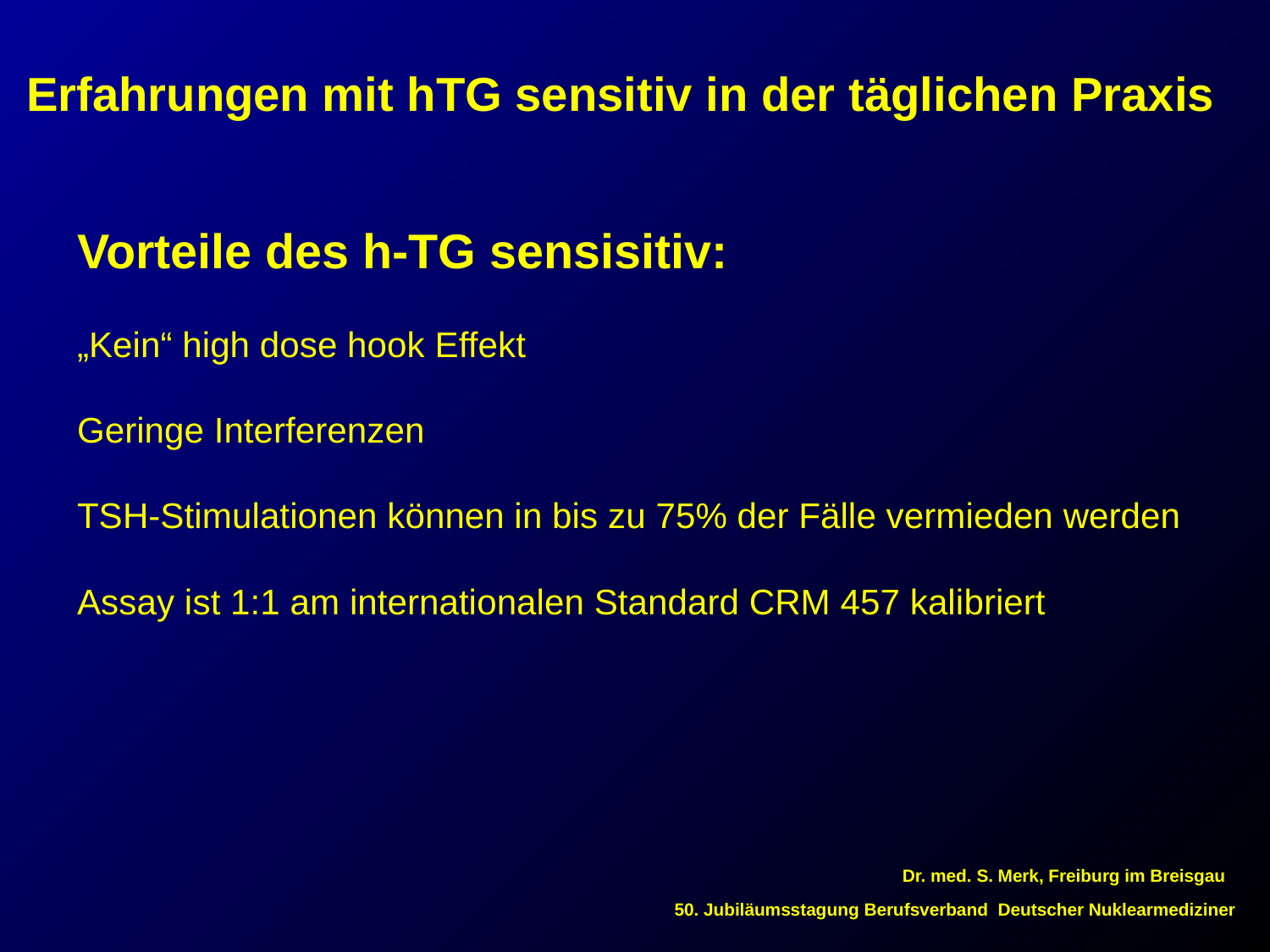

Erfahrungen mit hTG sensitiv in der täglichen Praxis
Vorteile des h-TG sensisitiv:

„Kein“ high dose hook Effekt

Geringe Interferenzen

TSH-Stimulationen können in bis zu 75% der Fälle vermieden werden

Assay ist 1:1 am internationalen Standard CRM 457 kalibriert
Dr. med. S. Merk, Freiburg im Breisgau
         50. Jubiläumsstagung Berufsverband  Deutscher Nuklearmediziner